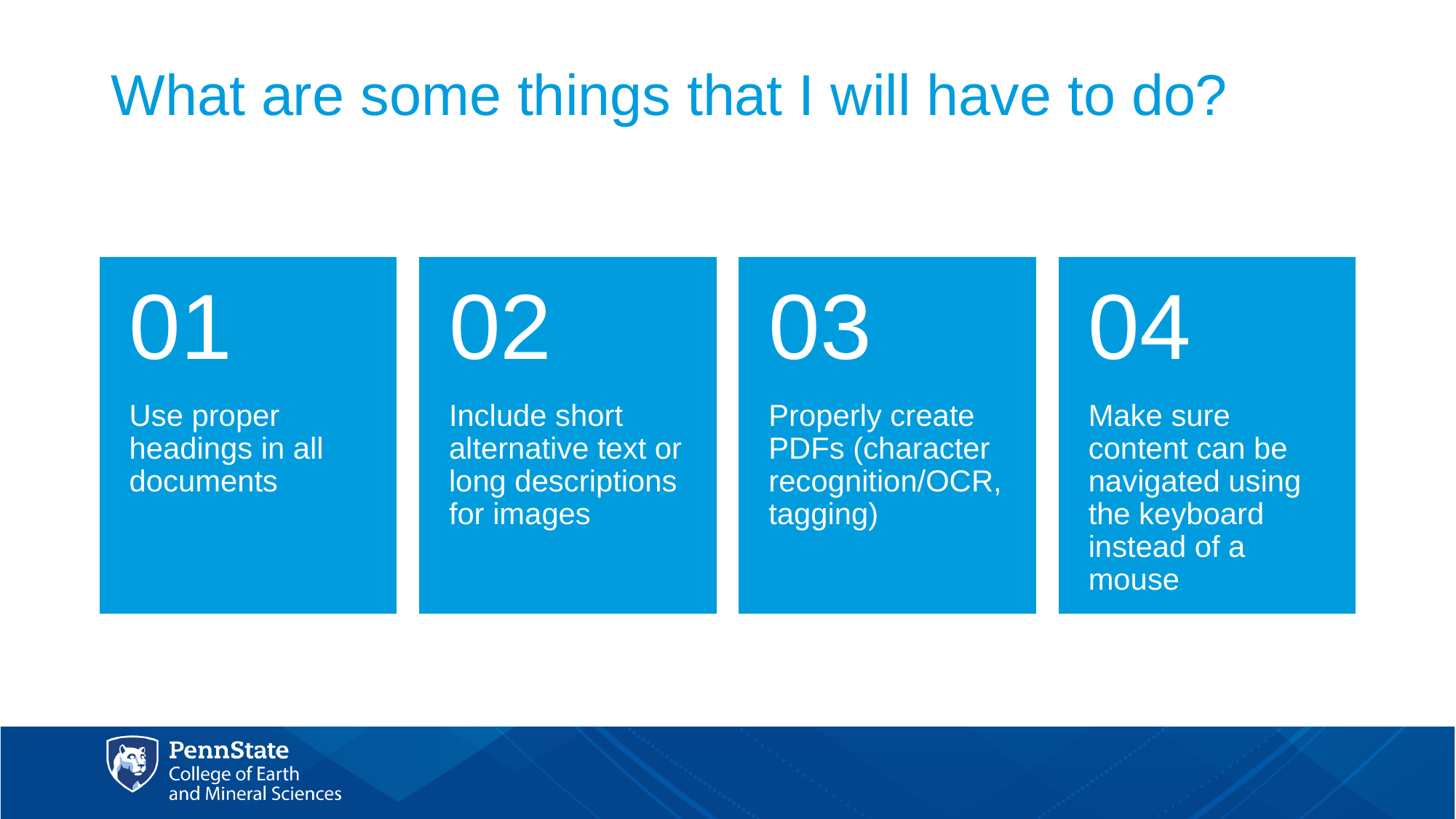

# What are some things that I will have to do?
Use proper headings in all documents
01
Include short alternative text or long descriptions for images
02
Properly create PDFs (character recognition/OCR, tagging)
03
Make sure content can be navigated using the keyboard instead of a mouse
04